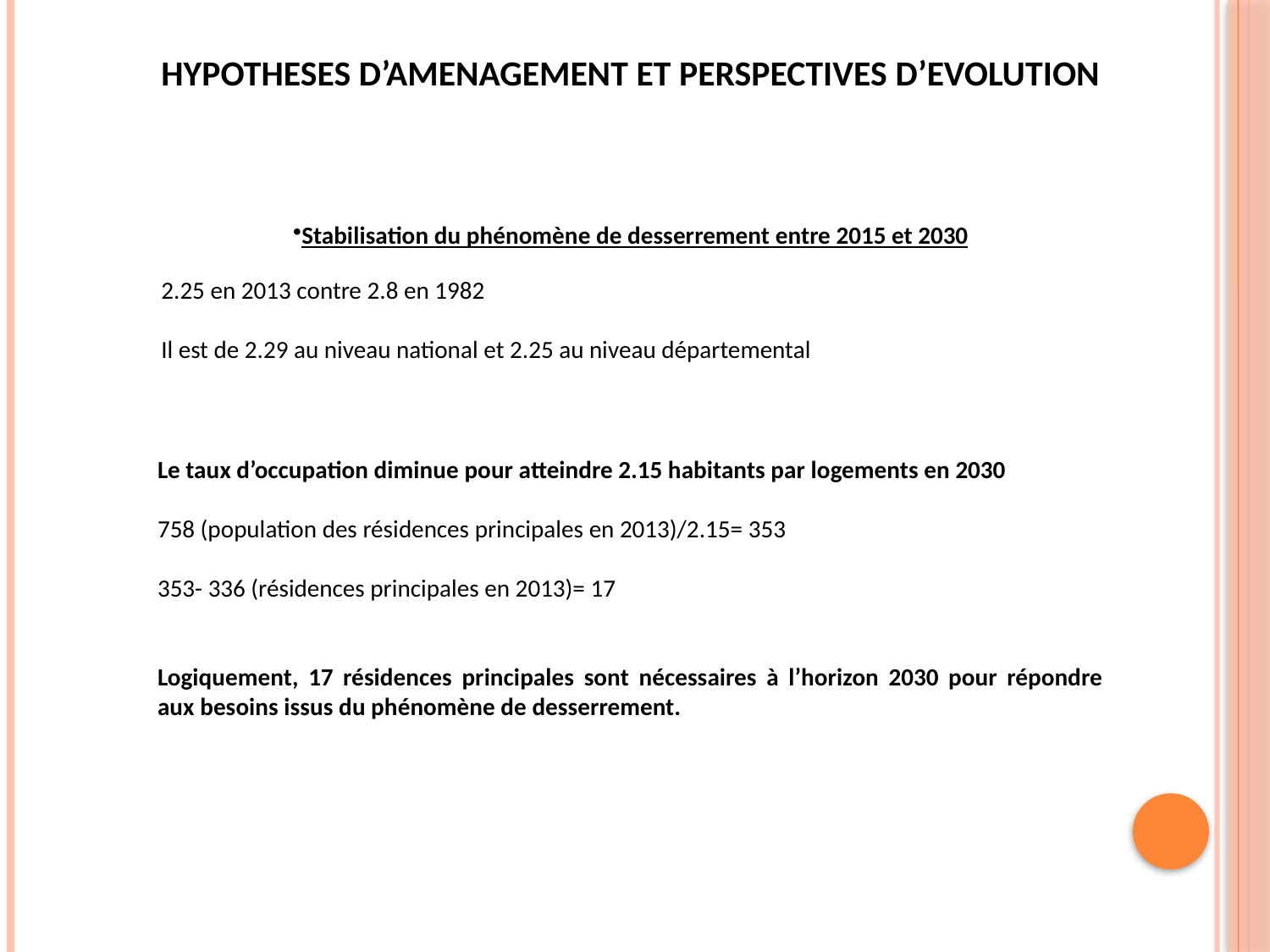

HYPOTHESES D’AMENAGEMENT ET PERSPECTIVES D’EVOLUTION

Stabilisation du phénomène de desserrement entre 2015 et 2030

2.25 en 2013 contre 2.8 en 1982

Il est de 2.29 au niveau national et 2.25 au niveau départemental

Le taux d’occupation diminue pour atteindre 2.15 habitants par logements en 2030

758 (population des résidences principales en 2013)/2.15= 353

353- 336 (résidences principales en 2013)= 17

Logiquement, 17 résidences principales sont nécessaires à l’horizon 2030 pour répondre aux besoins issus du phénomène de desserrement.